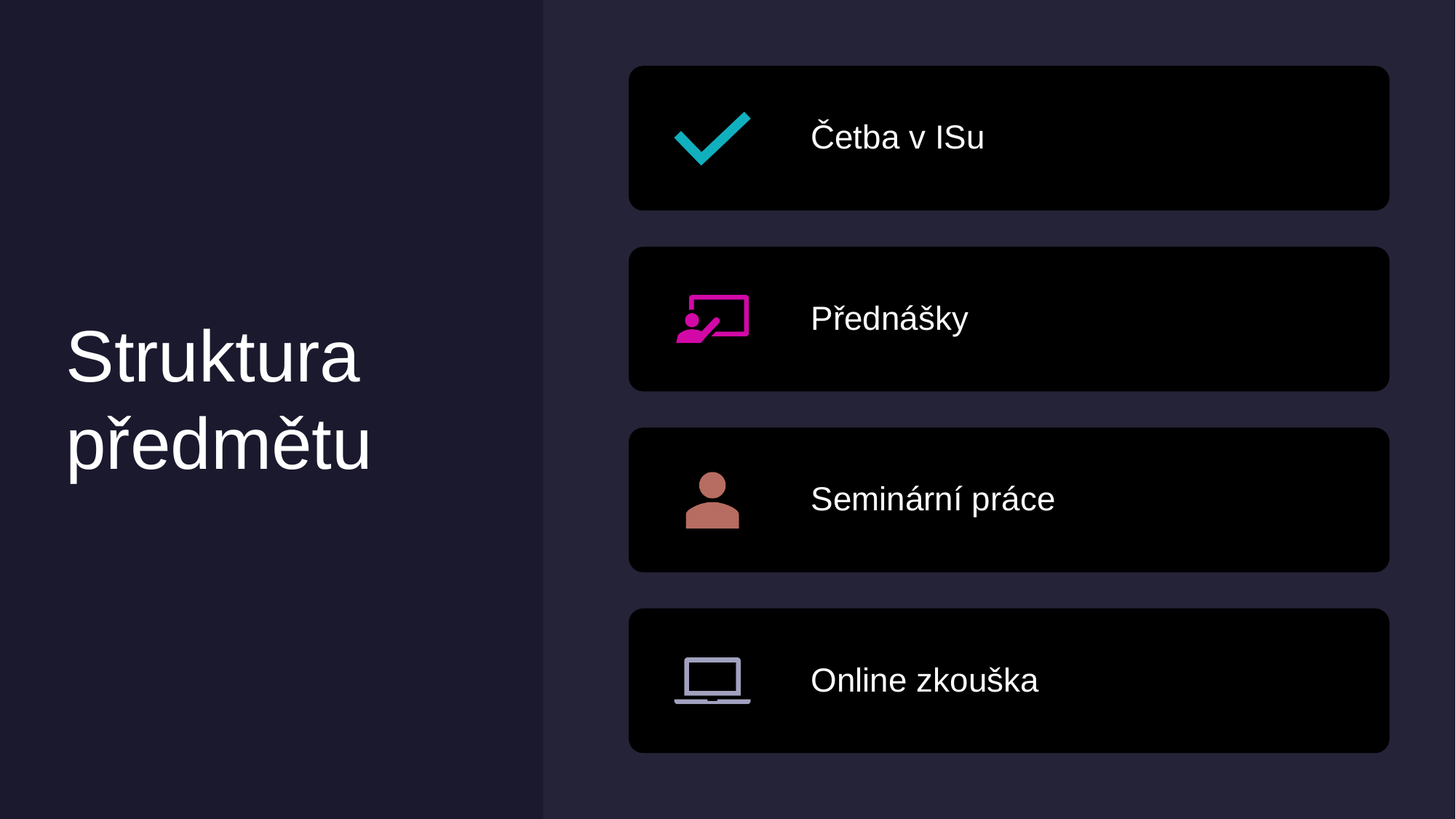

# Struktura předmětu
Četba v ISu
Přednášky
Seminární práce
Online zkouška